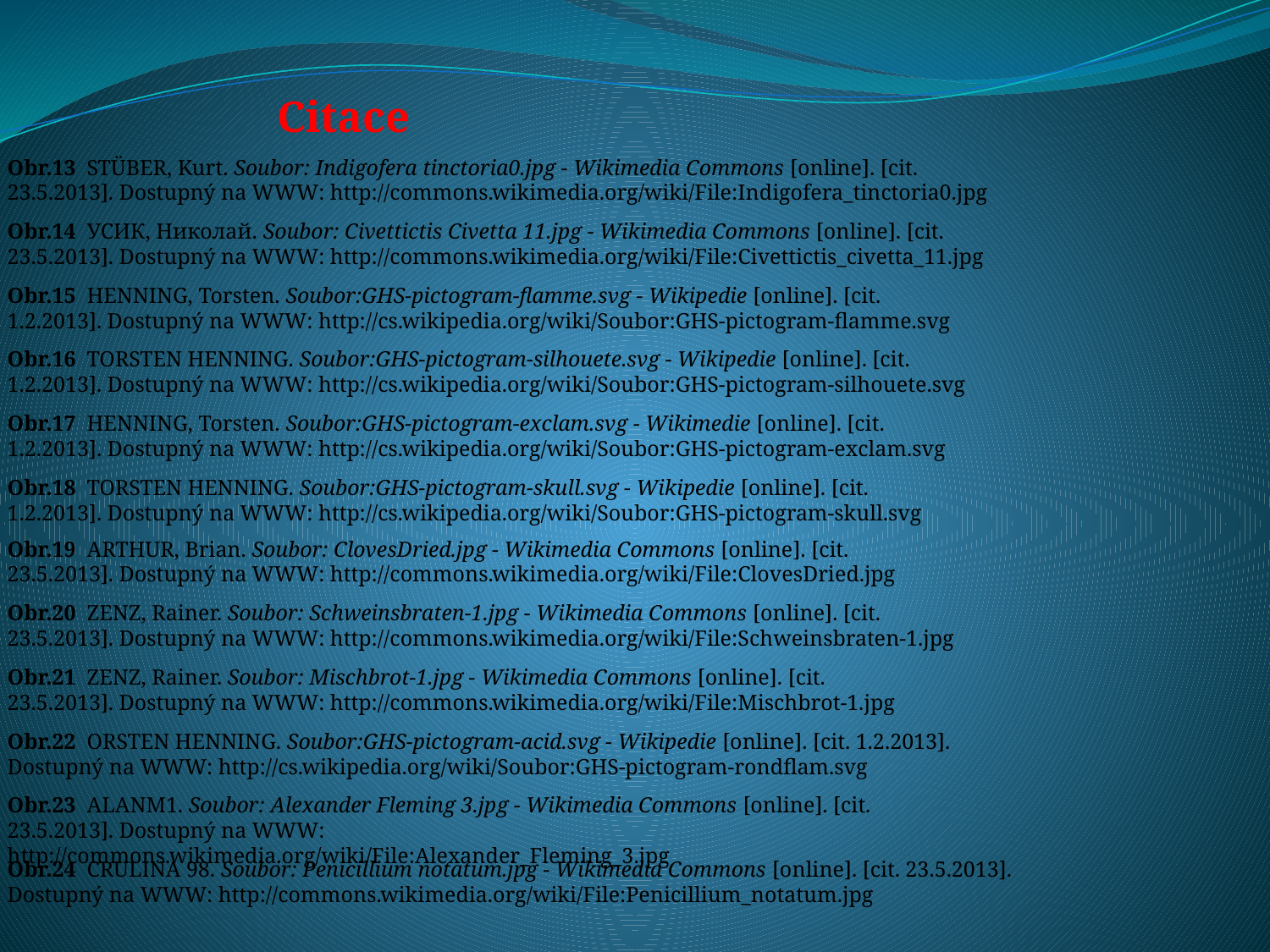

Citace
Obr.13  STÜBER, Kurt. Soubor: Indigofera tinctoria0.jpg - Wikimedia Commons [online]. [cit. 23.5.2013]. Dostupný na WWW: http://commons.wikimedia.org/wiki/File:Indigofera_tinctoria0.jpg
Obr.14  УСИК, Николай. Soubor: Civettictis Civetta 11.jpg - Wikimedia Commons [online]. [cit. 23.5.2013]. Dostupný na WWW: http://commons.wikimedia.org/wiki/File:Civettictis_civetta_11.jpg
Obr.15  HENNING, Torsten. Soubor:GHS-pictogram-flamme.svg - Wikipedie [online]. [cit. 1.2.2013]. Dostupný na WWW: http://cs.wikipedia.org/wiki/Soubor:GHS-pictogram-flamme.svg
Obr.16  TORSTEN HENNING. Soubor:GHS-pictogram-silhouete.svg - Wikipedie [online]. [cit. 1.2.2013]. Dostupný na WWW: http://cs.wikipedia.org/wiki/Soubor:GHS-pictogram-silhouete.svg
Obr.17  HENNING, Torsten. Soubor:GHS-pictogram-exclam.svg - Wikimedie [online]. [cit. 1.2.2013]. Dostupný na WWW: http://cs.wikipedia.org/wiki/Soubor:GHS-pictogram-exclam.svg
Obr.18  TORSTEN HENNING. Soubor:GHS-pictogram-skull.svg - Wikipedie [online]. [cit. 1.2.2013]. Dostupný na WWW: http://cs.wikipedia.org/wiki/Soubor:GHS-pictogram-skull.svg
Obr.19  ARTHUR, Brian. Soubor: ClovesDried.jpg - Wikimedia Commons [online]. [cit. 23.5.2013]. Dostupný na WWW: http://commons.wikimedia.org/wiki/File:ClovesDried.jpg
Obr.20  ZENZ, Rainer. Soubor: Schweinsbraten-1.jpg - Wikimedia Commons [online]. [cit. 23.5.2013]. Dostupný na WWW: http://commons.wikimedia.org/wiki/File:Schweinsbraten-1.jpg
Obr.21  ZENZ, Rainer. Soubor: Mischbrot-1.jpg - Wikimedia Commons [online]. [cit. 23.5.2013]. Dostupný na WWW: http://commons.wikimedia.org/wiki/File:Mischbrot-1.jpg
Obr.22  ORSTEN HENNING. Soubor:GHS-pictogram-acid.svg - Wikipedie [online]. [cit. 1.2.2013]. Dostupný na WWW: http://cs.wikipedia.org/wiki/Soubor:GHS-pictogram-rondflam.svg
Obr.23  ALANM1. Soubor: Alexander Fleming 3.jpg - Wikimedia Commons [online]. [cit. 23.5.2013]. Dostupný na WWW: http://commons.wikimedia.org/wiki/File:Alexander_Fleming_3.jpg
Obr.24  CRULINA 98. Soubor: Penicillium notatum.jpg - Wikimedia Commons [online]. [cit. 23.5.2013]. Dostupný na WWW: http://commons.wikimedia.org/wiki/File:Penicillium_notatum.jpg